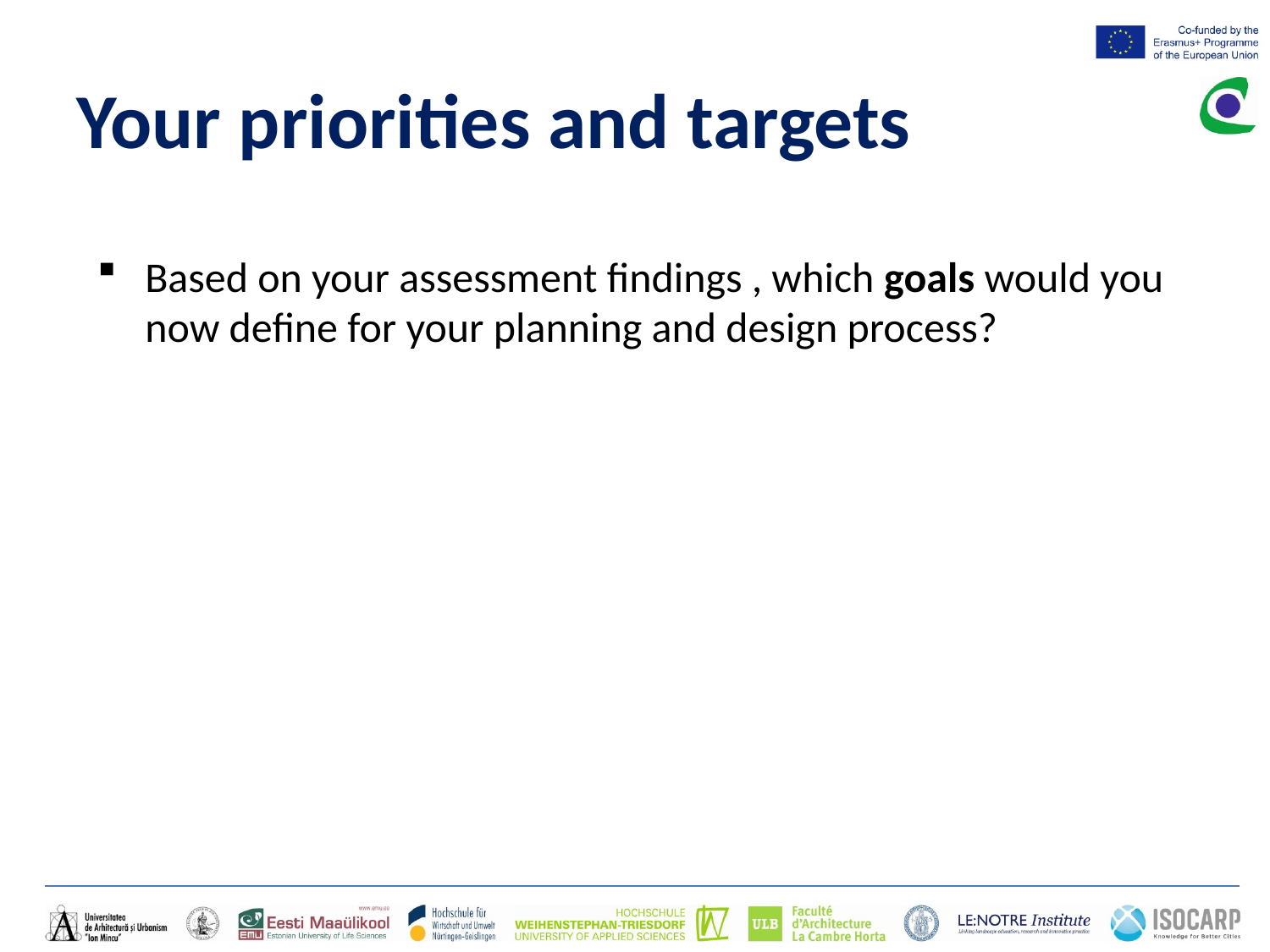

# Your priorities and targets

Based on your assessment findings , which goals would you now define for your planning and design process?